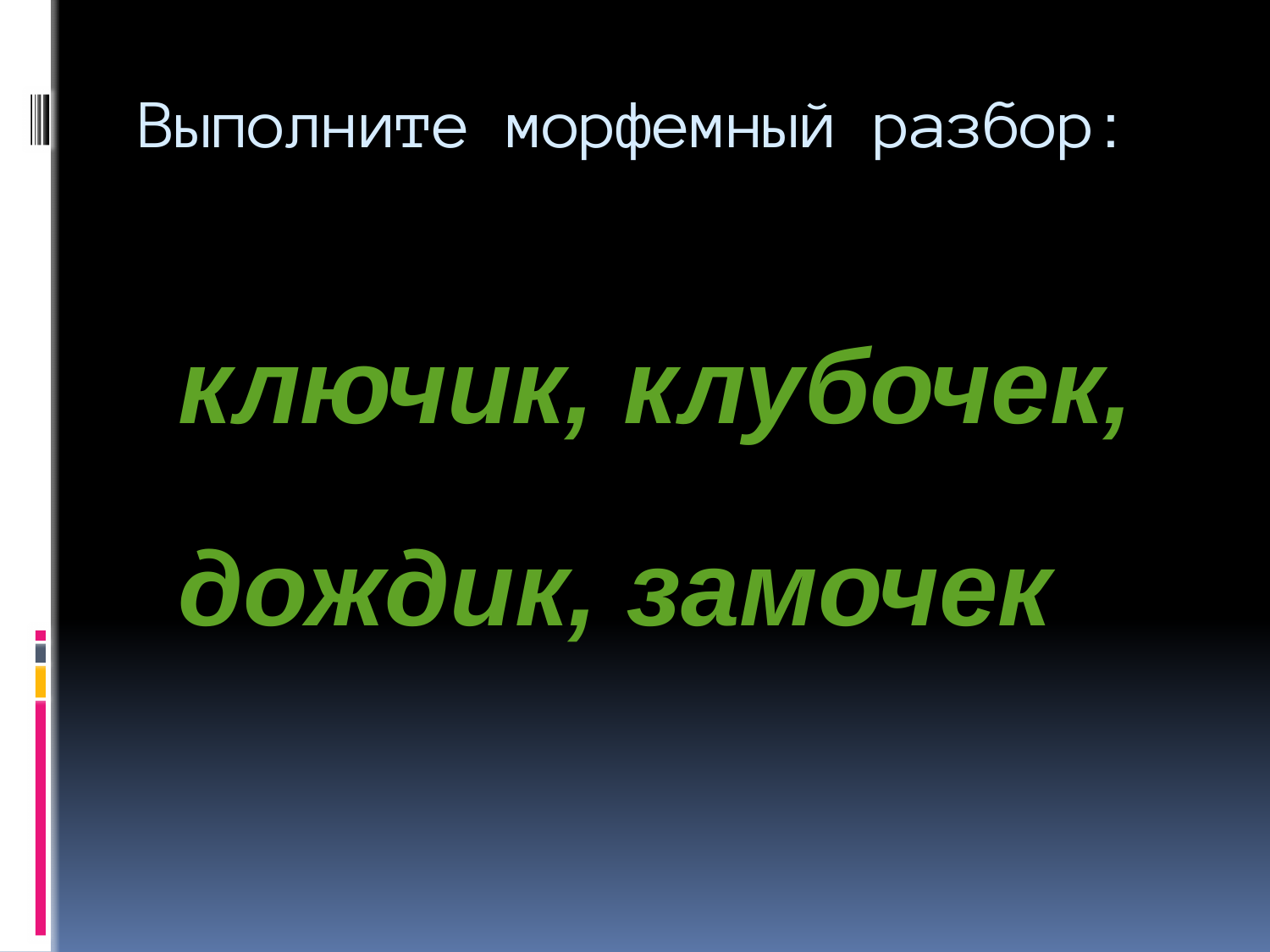

# Выполните морфемный разбор:
 ключик, клубочек,
 дождик, замочек